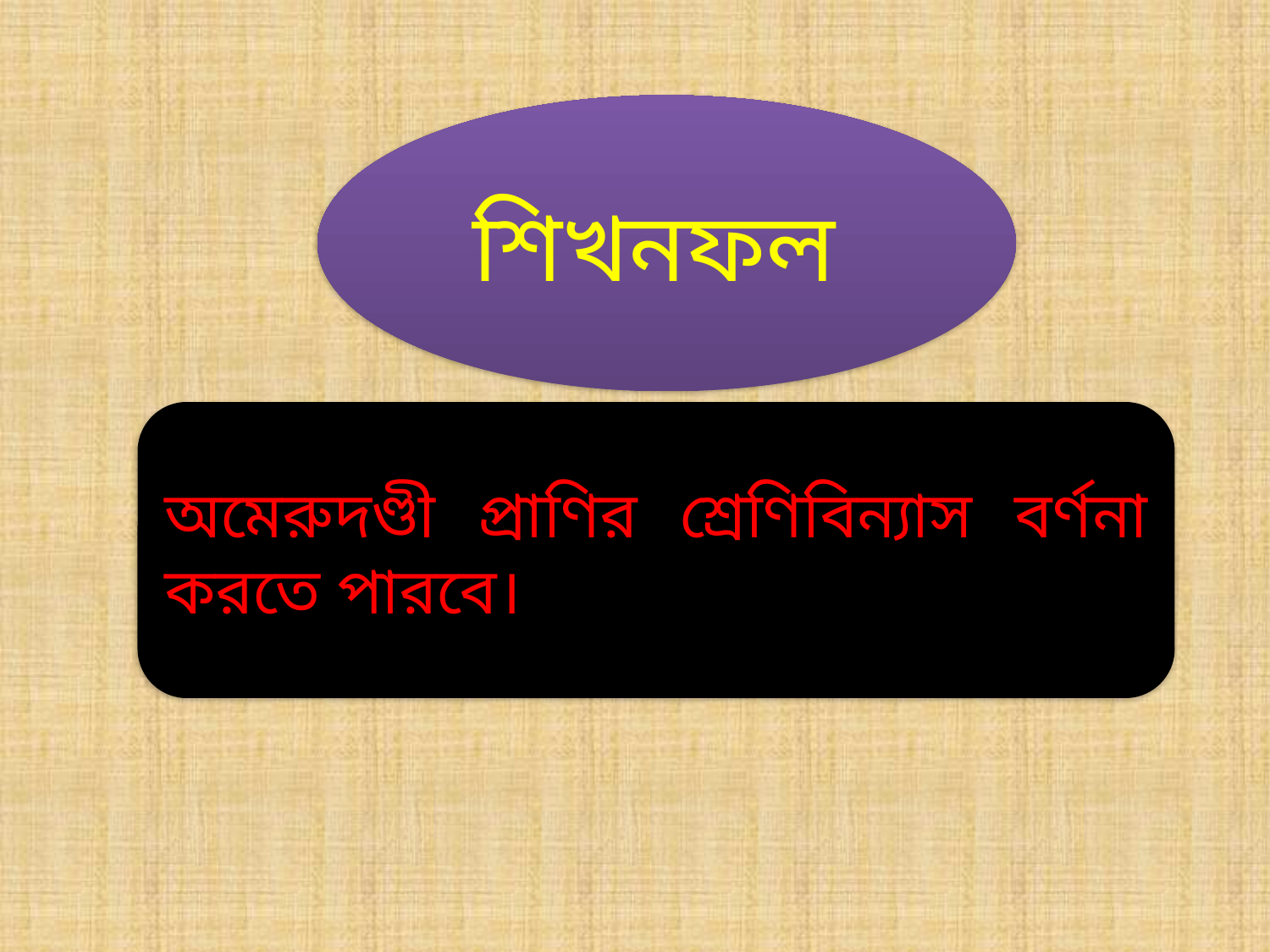

শিখনফল
অমেরুদণ্ডী প্রাণির শ্রেণিবিন্যাস বর্ণনা করতে পারবে।